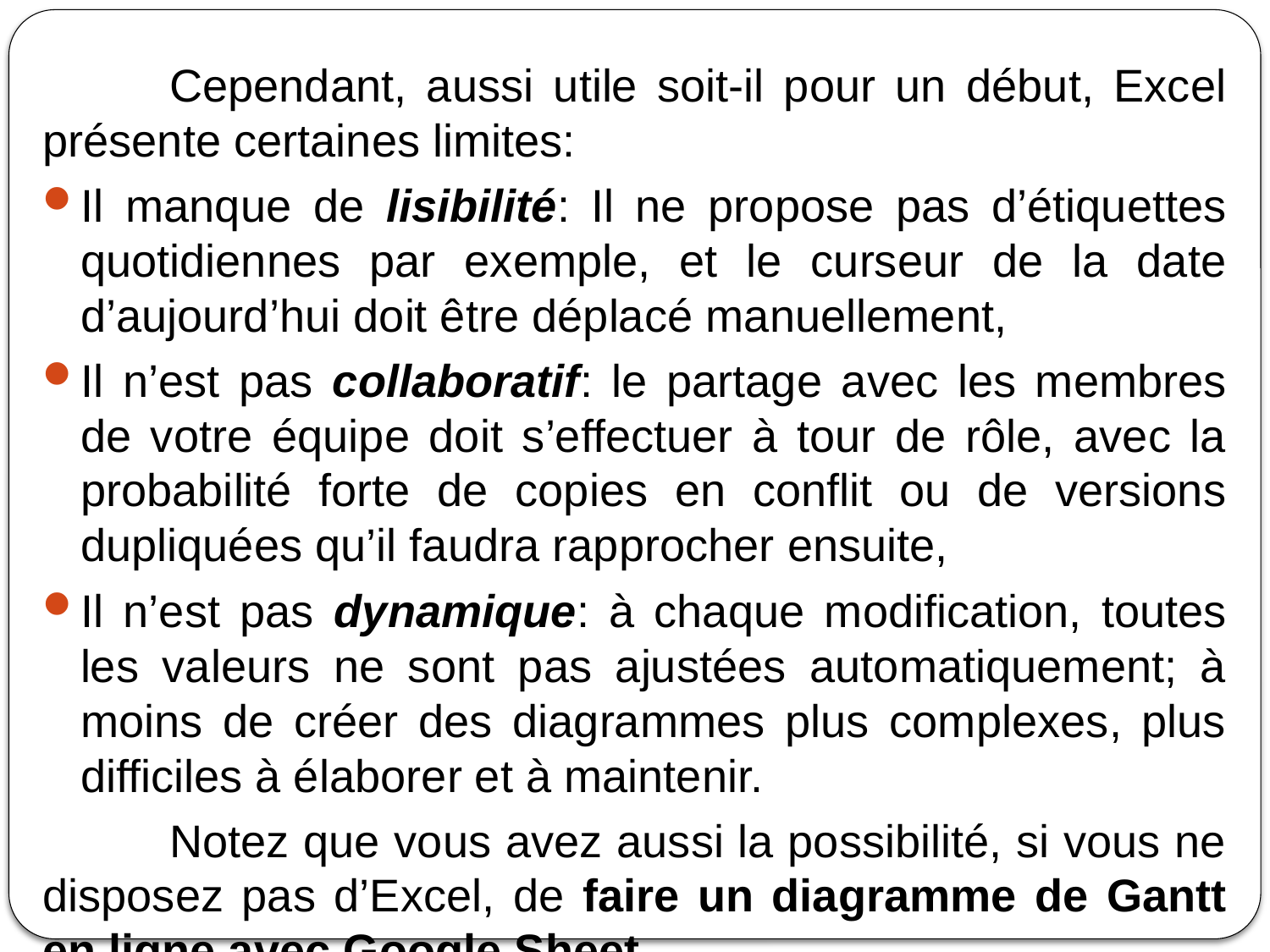

Cependant, aussi utile soit-il pour un début, Excel présente certaines limites:
Il manque de lisibilité: Il ne propose pas d’étiquettes quotidiennes par exemple, et le curseur de la date d’aujourd’hui doit être déplacé manuellement,
Il n’est pas collaboratif: le partage avec les membres de votre équipe doit s’effectuer à tour de rôle, avec la probabilité forte de copies en conflit ou de versions dupliquées qu’il faudra rapprocher ensuite,
Il n’est pas dynamique: à chaque modification, toutes les valeurs ne sont pas ajustées automatiquement; à moins de créer des diagrammes plus complexes, plus difficiles à élaborer et à maintenir.
	Notez que vous avez aussi la possibilité, si vous ne disposez pas d’Excel, de faire un diagramme de Gantt en ligne avec Google Sheet.